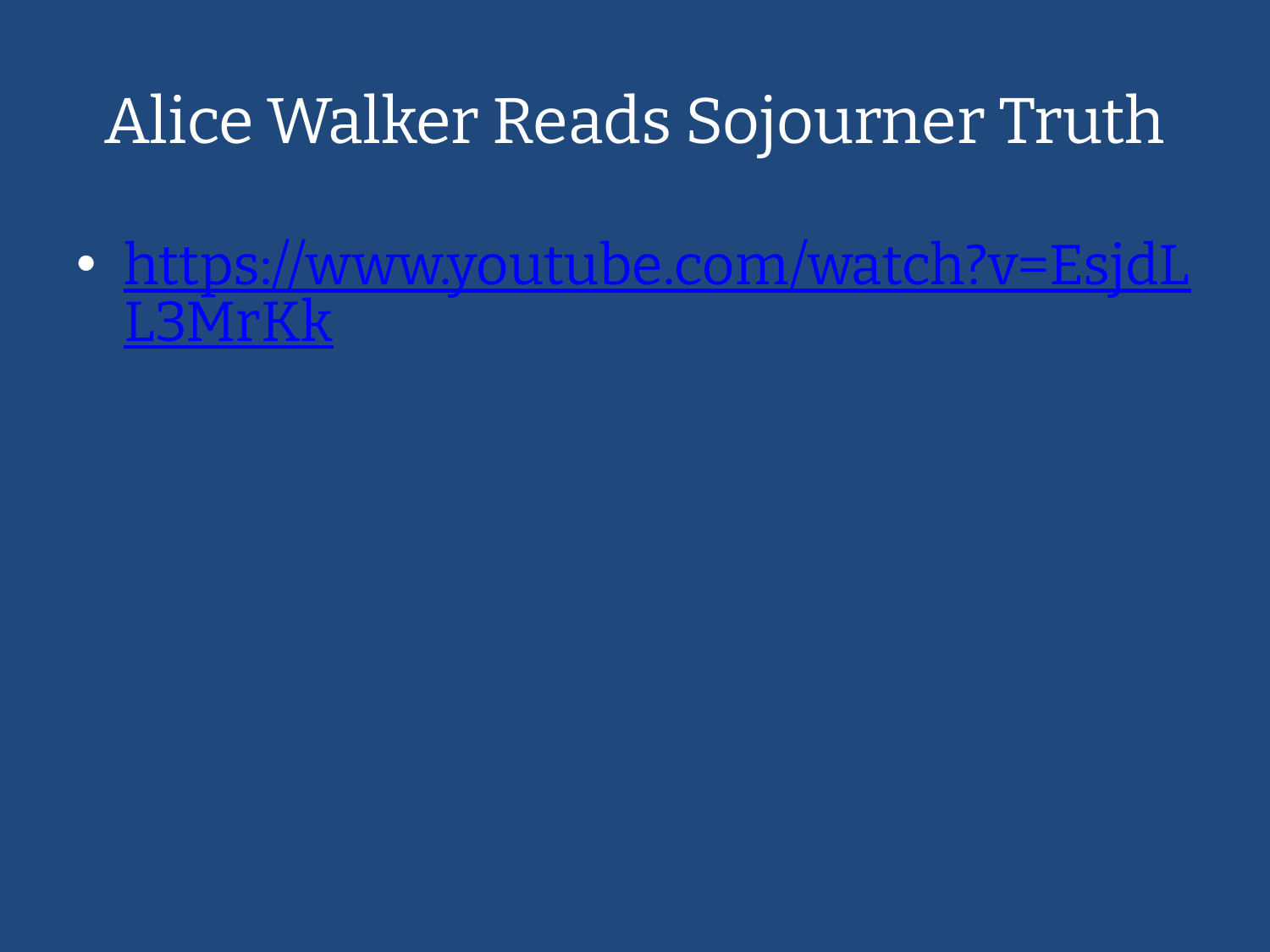

# Alice Walker Reads Sojourner Truth
https://www.youtube.com/watch?v=EsjdLL3MrKk